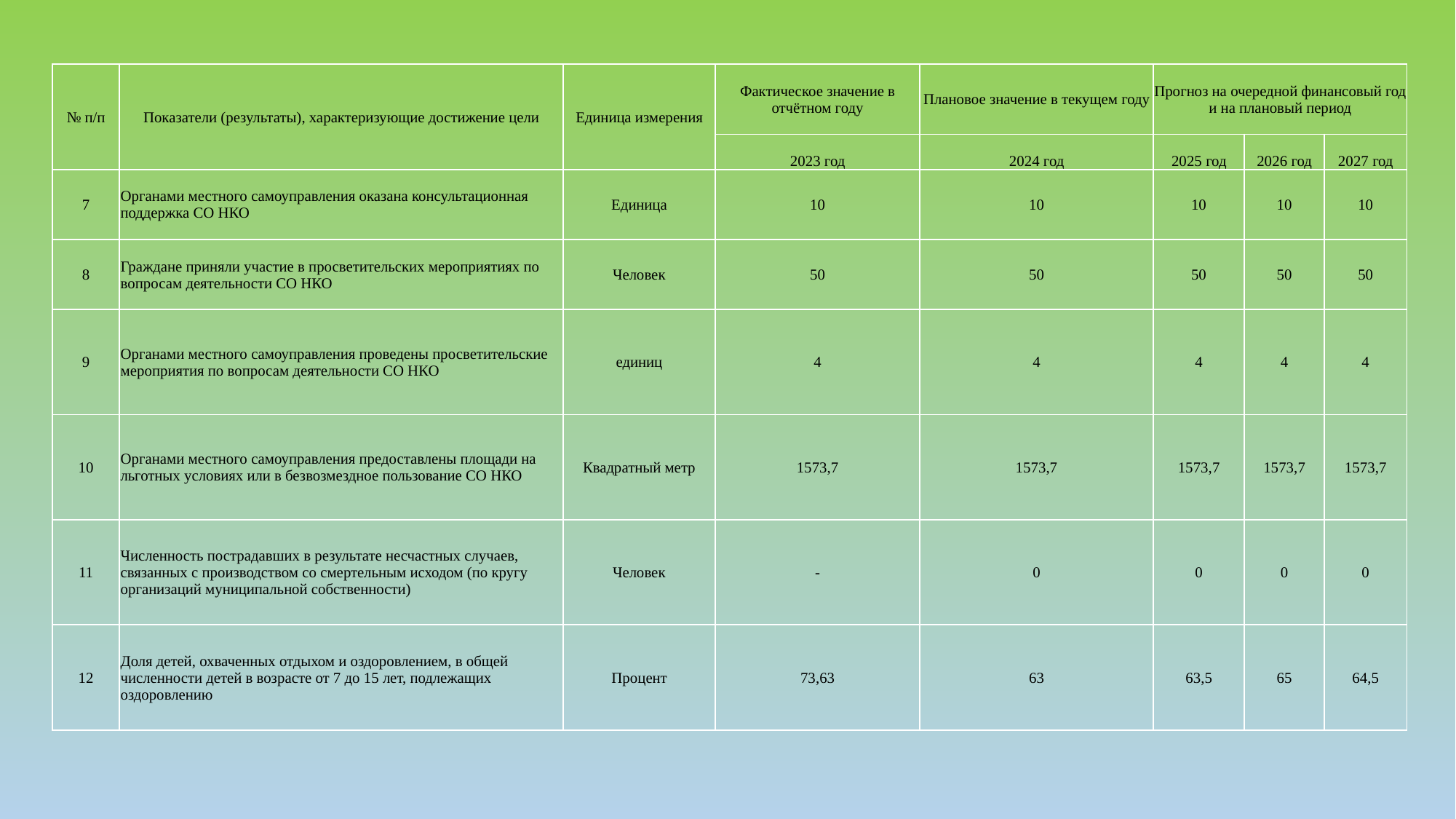

| № п/п | Показатели (результаты), характеризующие достижение цели | Единица измерения | Фактическое значение в отчётном году | Плановое значение в текущем году | Прогноз на очередной финансовый год и на плановый период |  |  |
| --- | --- | --- | --- | --- | --- | --- | --- |
|  |  |  | 2023 год | 2024 год | 2025 год | 2026 год | 2027 год |
| 7 | Органами местного самоуправления оказана консультационная поддержка СО НКО | Единица | 10 | 10 | 10 | 10 | 10 |
| 8 | Граждане приняли участие в просветительских мероприятиях по вопросам деятельности СО НКО | Человек | 50 | 50 | 50 | 50 | 50 |
| 9 | Органами местного самоуправления проведены просветительские мероприятия по вопросам деятельности СО НКО | единиц | 4 | 4 | 4 | 4 | 4 |
| 10 | Органами местного самоуправления предоставлены площади на льготных условиях или в безвозмездное пользование СО НКО | Квадратный метр | 1573,7 | 1573,7 | 1573,7 | 1573,7 | 1573,7 |
| 11 | Численность пострадавших в результате несчастных случаев, связанных с производством со смертельным исходом (по кругу организаций муниципальной собственности) | Человек | - | 0 | 0 | 0 | 0 |
| 12 | Доля детей, охваченных отдыхом и оздоровлением, в общей численности детей в возрасте от 7 до 15 лет, подлежащих оздоровлению | Процент | 73,63 | 63 | 63,5 | 65 | 64,5 |